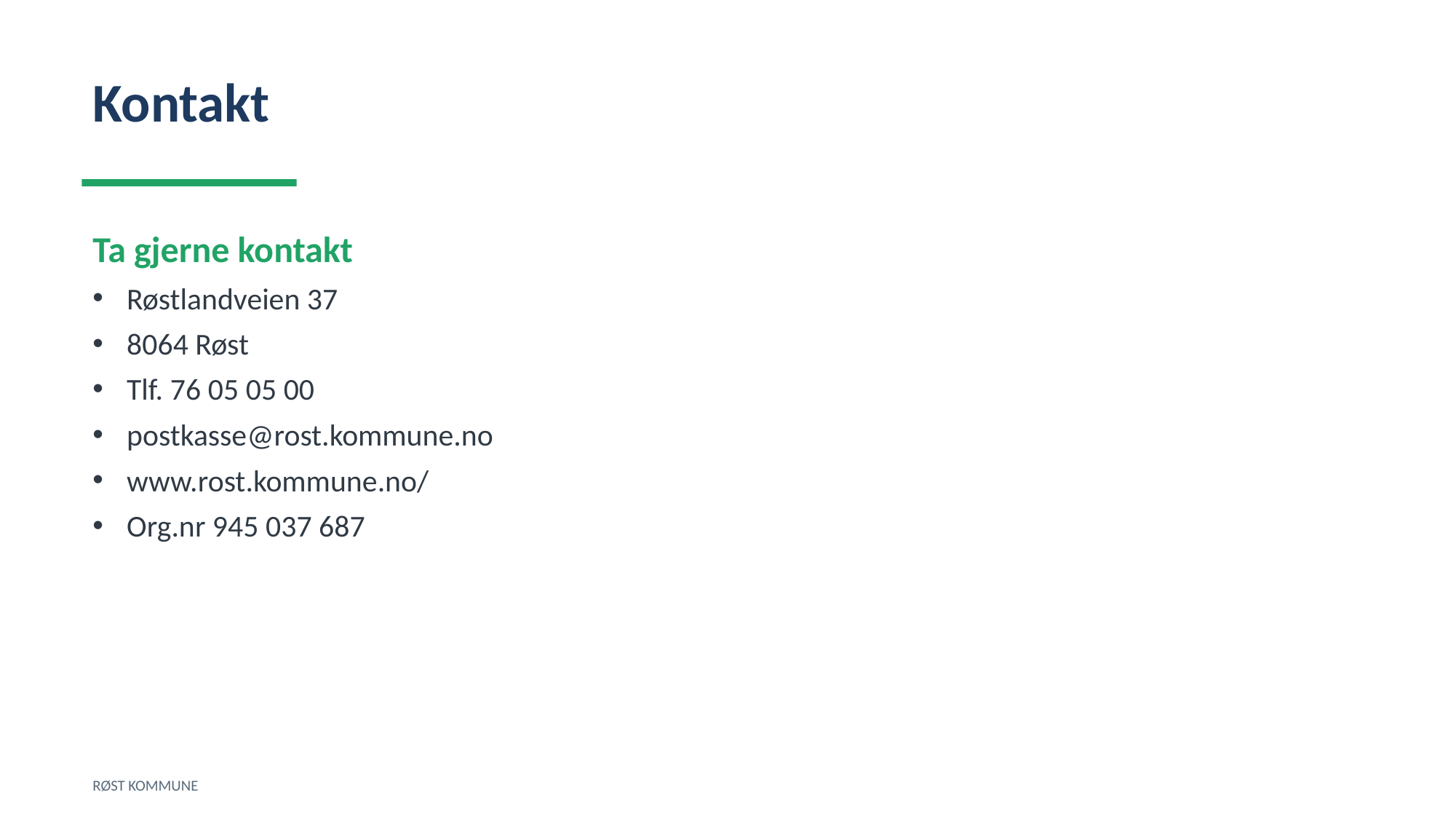

Kontakt

Ta gjerne kontakt
Røstlandveien 37
8064 Røst
Tlf. 76 05 05 00
postkasse@rost.kommune.no
www.rost.kommune.no/
Org.nr 945 037 687
RØST KOMMUNE